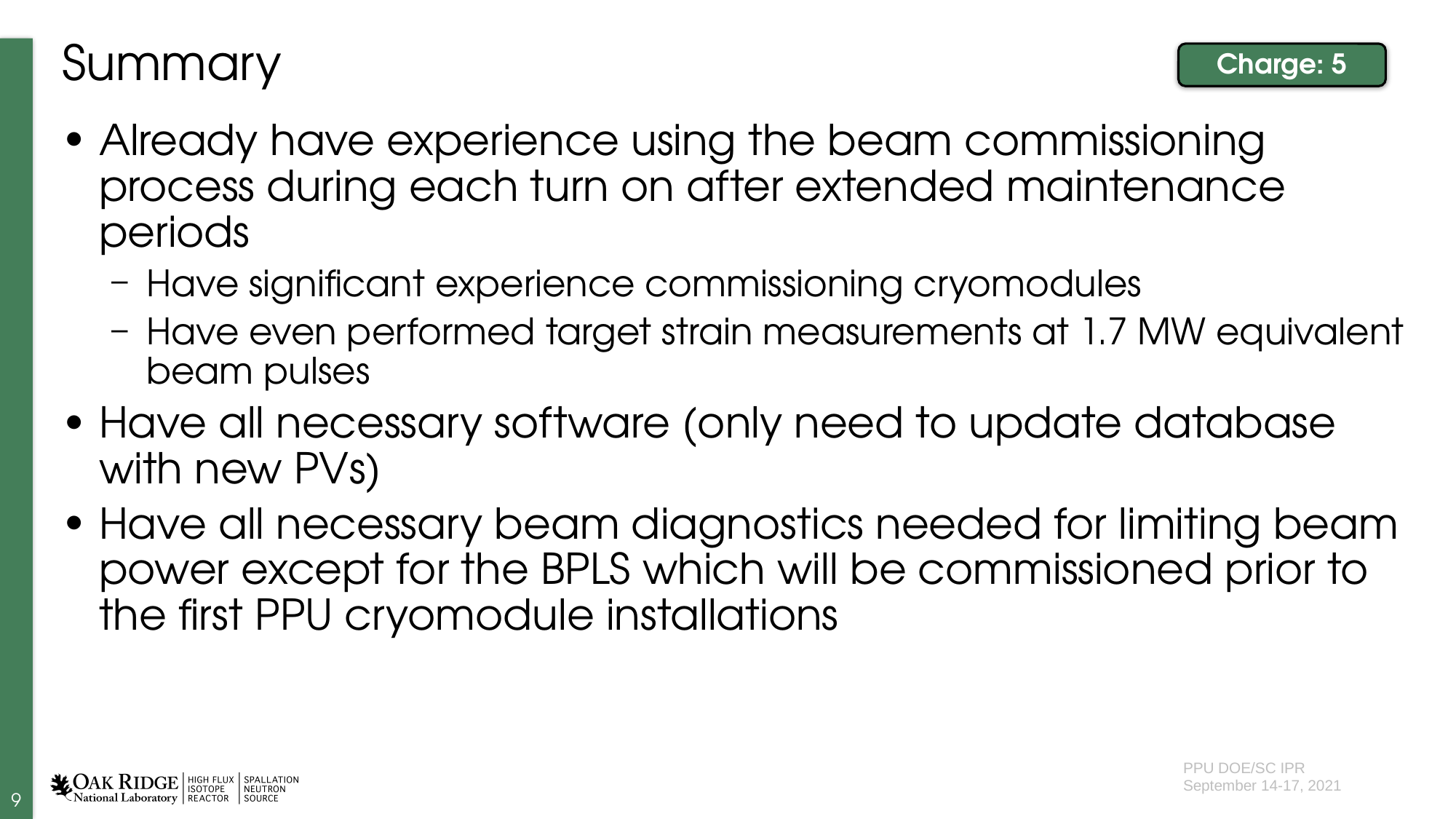

# Summary
Charge: 5
Already have experience using the beam commissioning process during each turn on after extended maintenance periods
Have significant experience commissioning cryomodules
Have even performed target strain measurements at 1.7 MW equivalent beam pulses
Have all necessary software (only need to update database with new PVs)
Have all necessary beam diagnostics needed for limiting beam power except for the BPLS which will be commissioned prior to the first PPU cryomodule installations